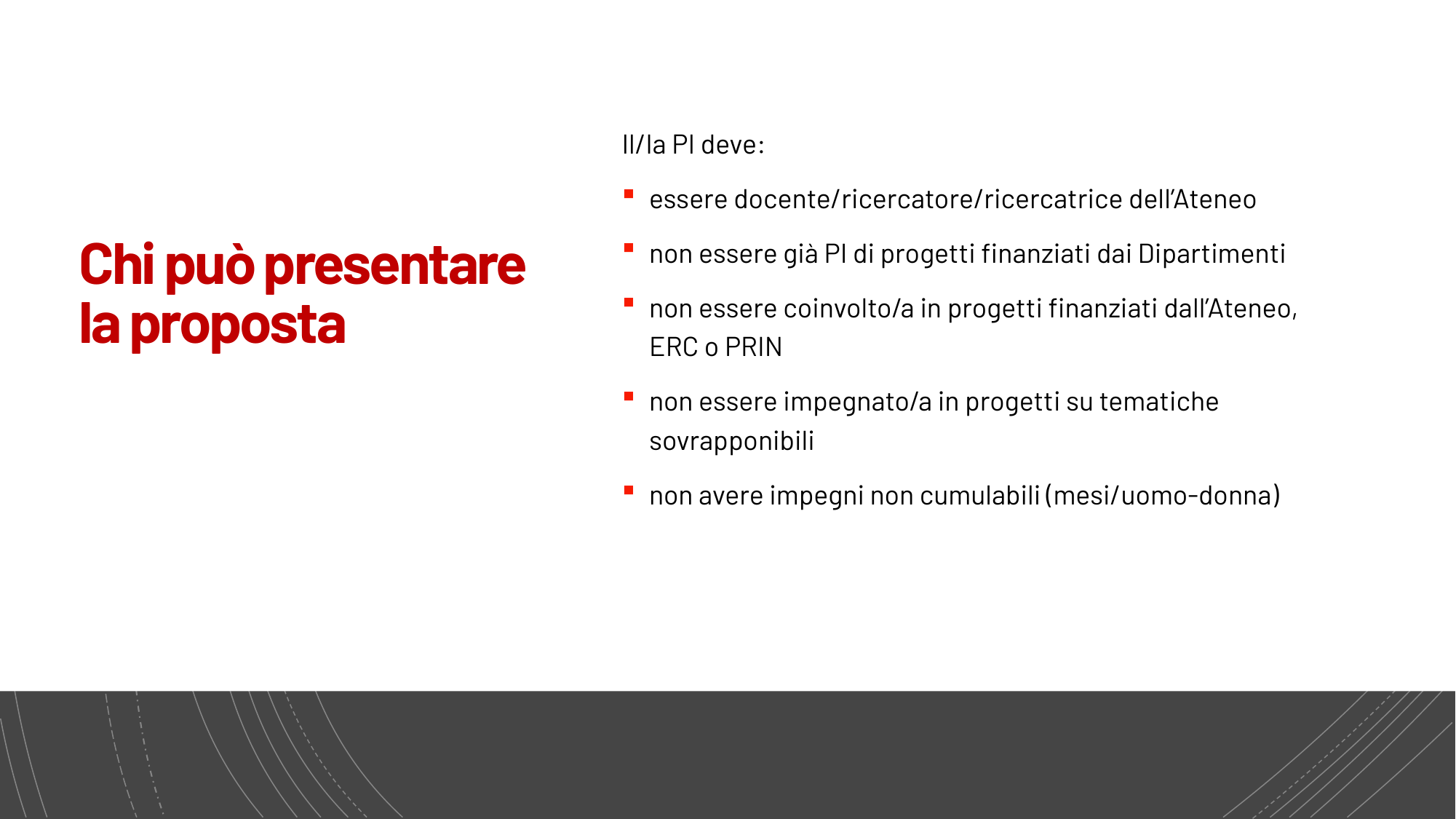

Il/la PI deve:
essere docente/ricercatore/ricercatrice dell’Ateneo
non essere già PI di progetti finanziati dai Dipartimenti
non essere coinvolto/a in progetti finanziati dall’Ateneo, ERC o PRIN
non essere impegnato/a in progetti su tematiche sovrapponibili
non avere impegni non cumulabili (mesi/uomo-donna)

# Chi può presentare la proposta